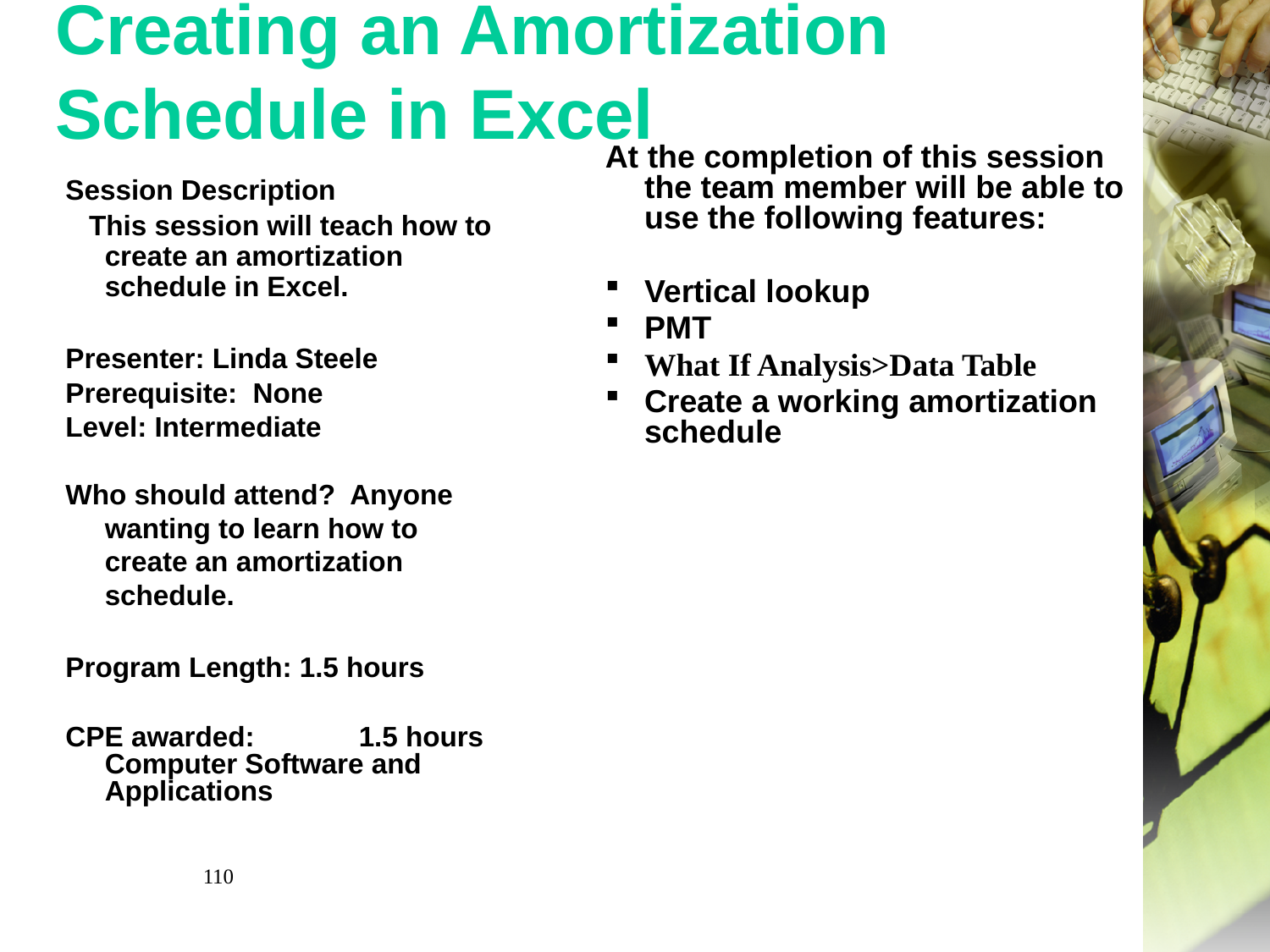

# Creating an Amortization Schedule in Excel
At the completion of this session the team member will be able to use the following features:

Vertical lookup
PMT
What If Analysis>Data Table
Create a working amortization schedule
Session Description
   This session will teach how to create an amortization schedule in Excel.

Presenter: Linda Steele
Prerequisite:  None
Level: Intermediate

Who should attend?  Anyone wanting to learn how to create an amortization schedule.

Program Length: 1.5 hours

CPE awarded:	1.5 hours Computer Software and Applications

110